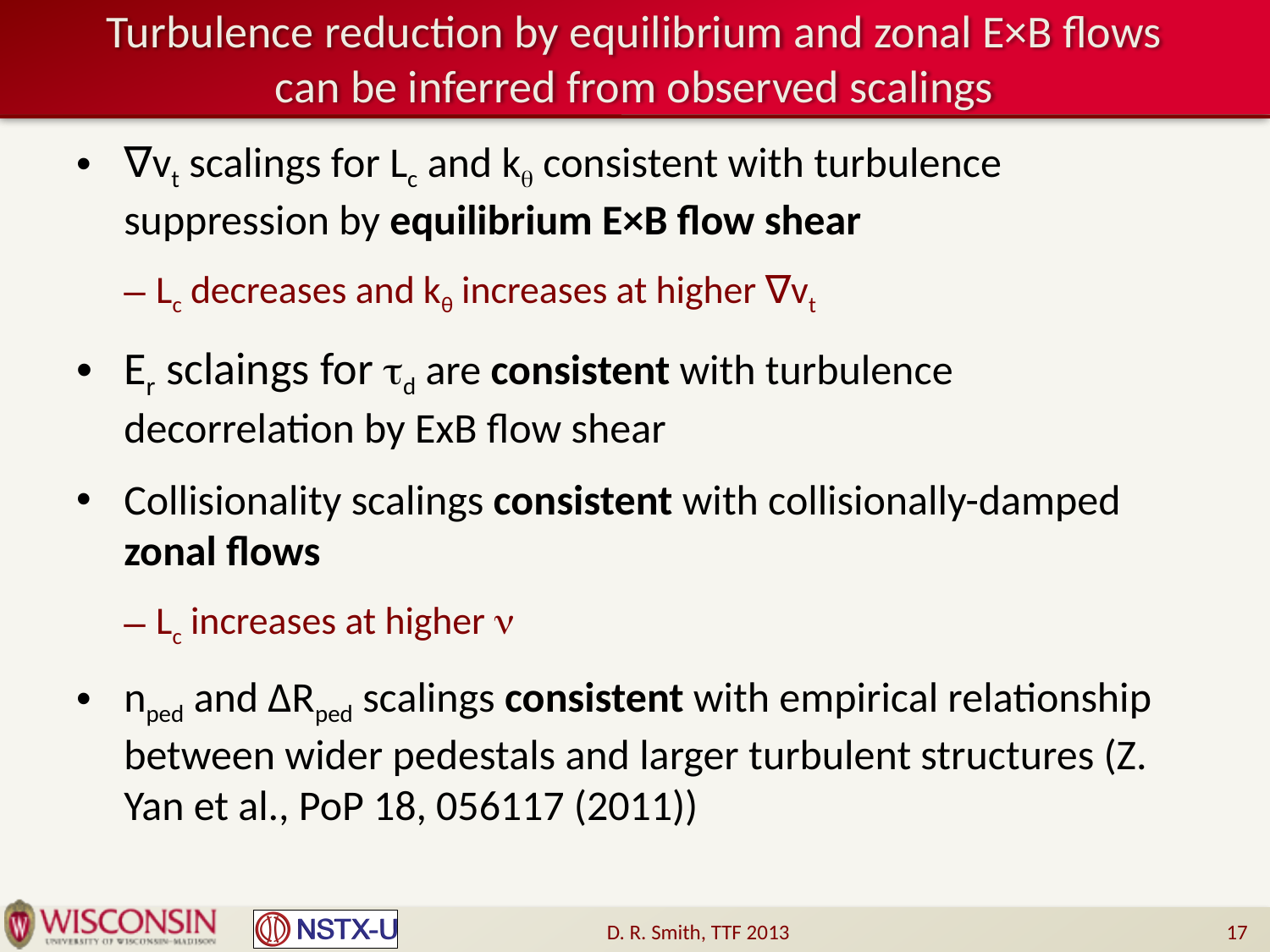

# Turbulence reduction by equilibrium and zonal E×B flows can be inferred from observed scalings
∇vt scalings for Lc and kθ consistent with turbulence suppression by equilibrium E×B flow shear
Lc decreases and kθ increases at higher ∇vt
Er sclaings for τd are consistent with turbulence decorrelation by ExB flow shear
Collisionality scalings consistent with collisionally-damped zonal flows
Lc increases at higher ν
nped and ∆Rped scalings consistent with empirical relationship between wider pedestals and larger turbulent structures (Z. Yan et al., PoP 18, 056117 (2011))
D. R. Smith, TTF 2013
17